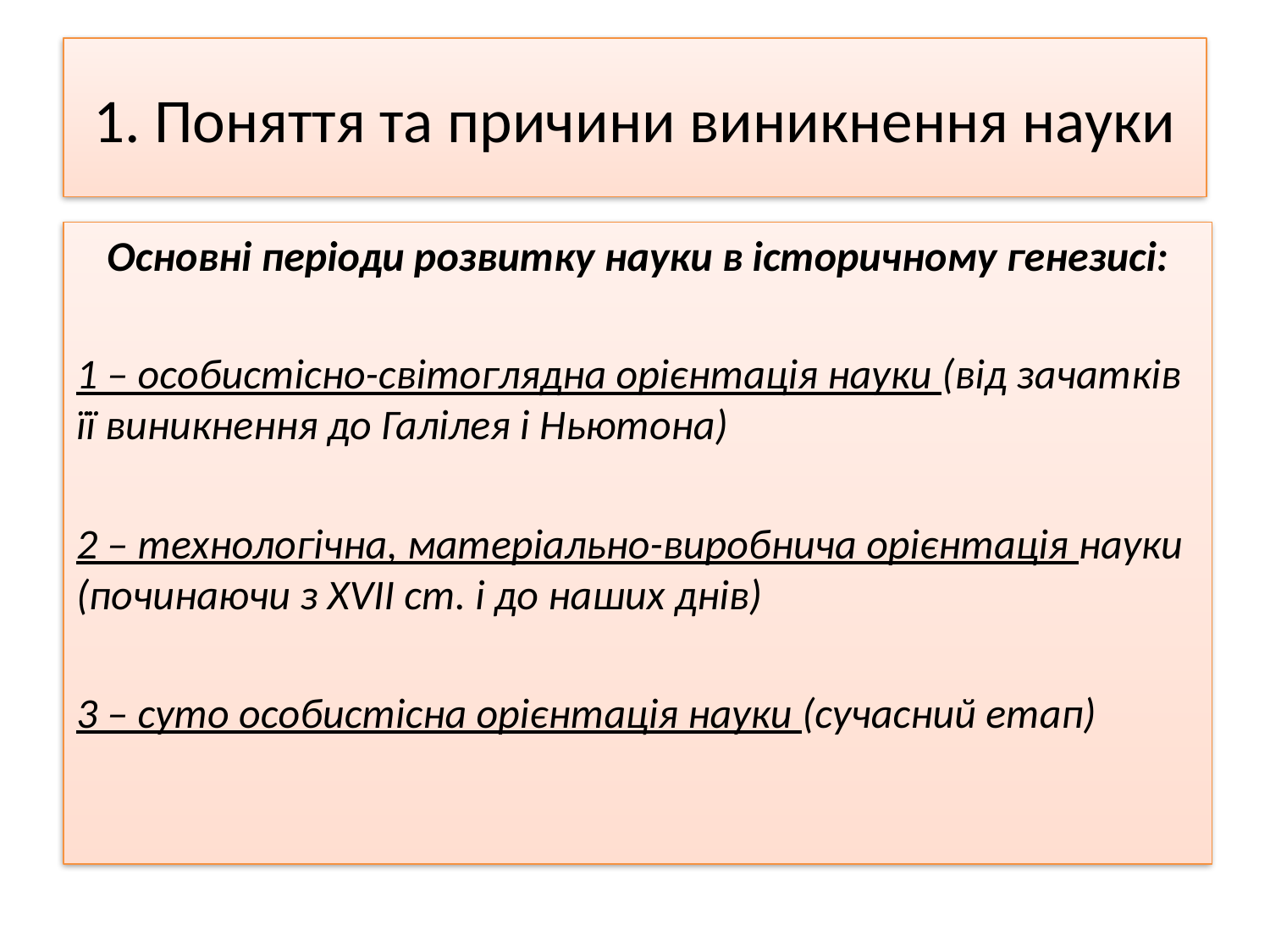

# 1. Поняття та причини виникнення науки
Основні періоди розвитку науки в історичному генезисі:

1 – особистісно-світоглядна орієнтація науки (від зачатків її виникнення до Галілея і Ньютона)

2 – технологічна, матеріально-виробнича орієнтація науки (починаючи з XVII ст. і до наших днів)

3 – суто особистісна орієнтація науки (сучасний етап)